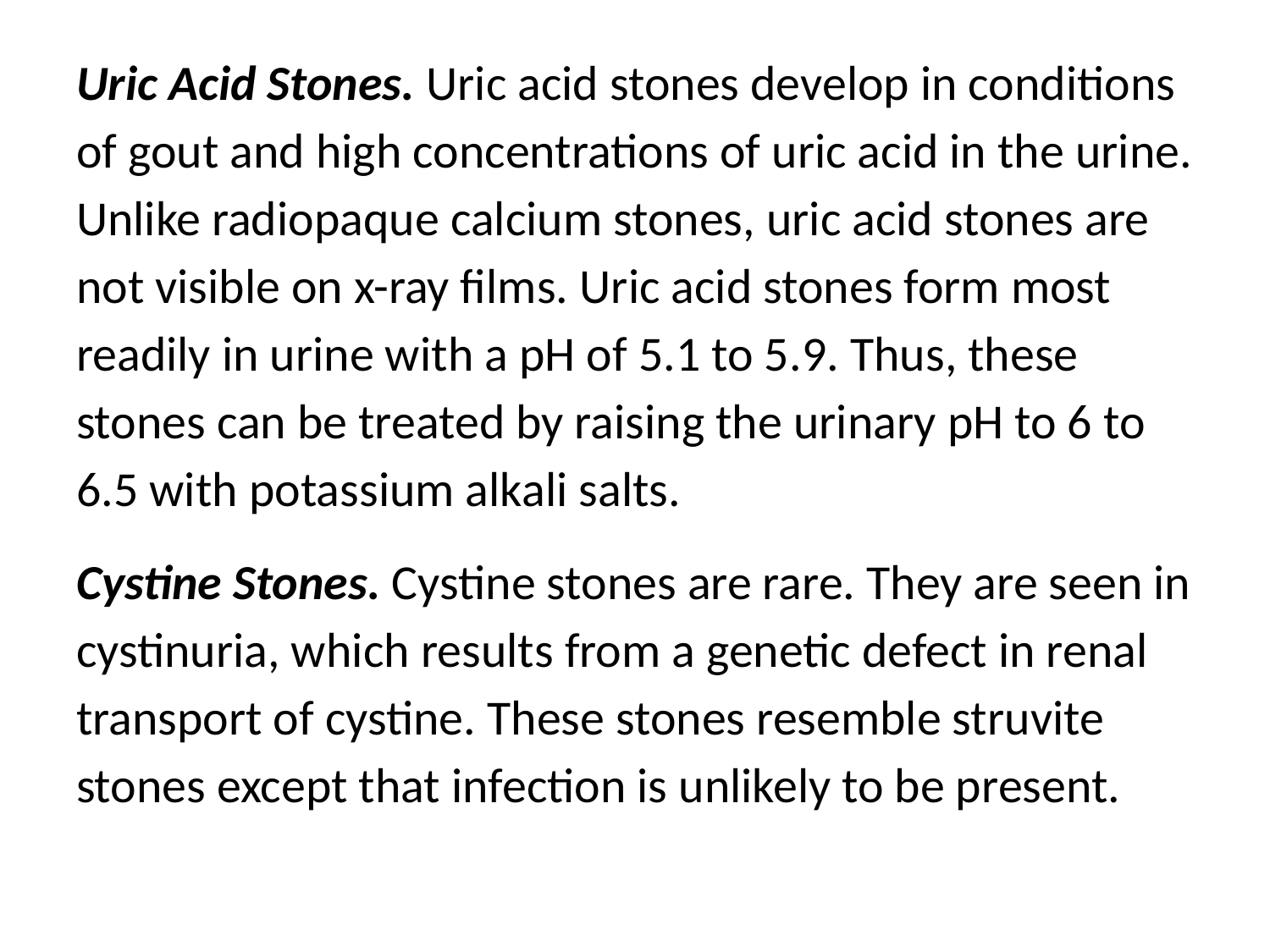

Uric Acid Stones. Uric acid stones develop in conditions of gout and high concentrations of uric acid in the urine. Unlike radiopaque calcium stones, uric acid stones are not visible on x-ray films. Uric acid stones form most readily in urine with a pH of 5.1 to 5.9. Thus, these stones can be treated by raising the urinary pH to 6 to 6.5 with potassium alkali salts.
Cystine Stones. Cystine stones are rare. They are seen in cystinuria, which results from a genetic defect in renal transport of cystine. These stones resemble struvite stones except that infection is unlikely to be present.

#